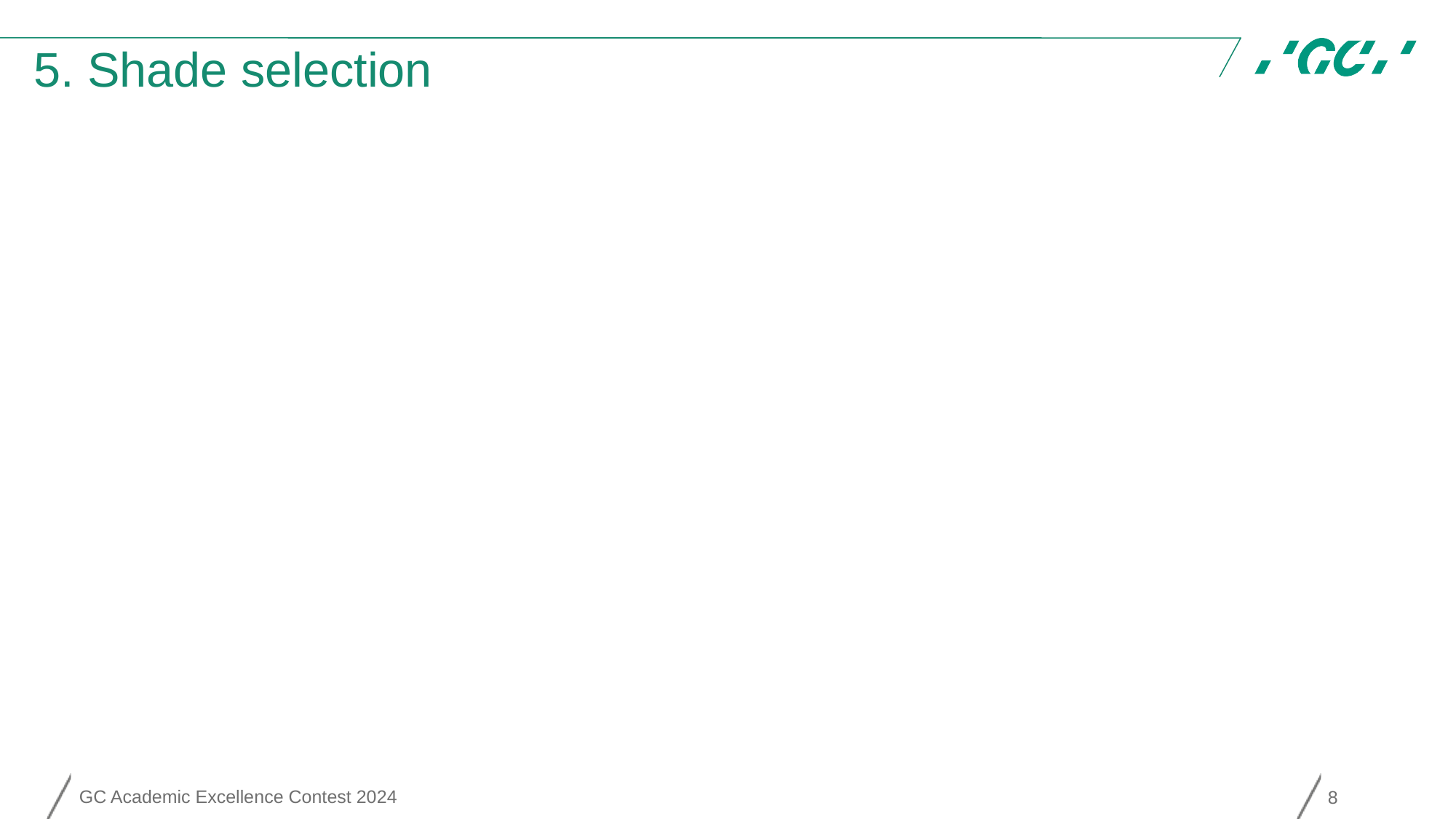

# 5. Shade selection

GC Academic Excellence Contest 2024
8